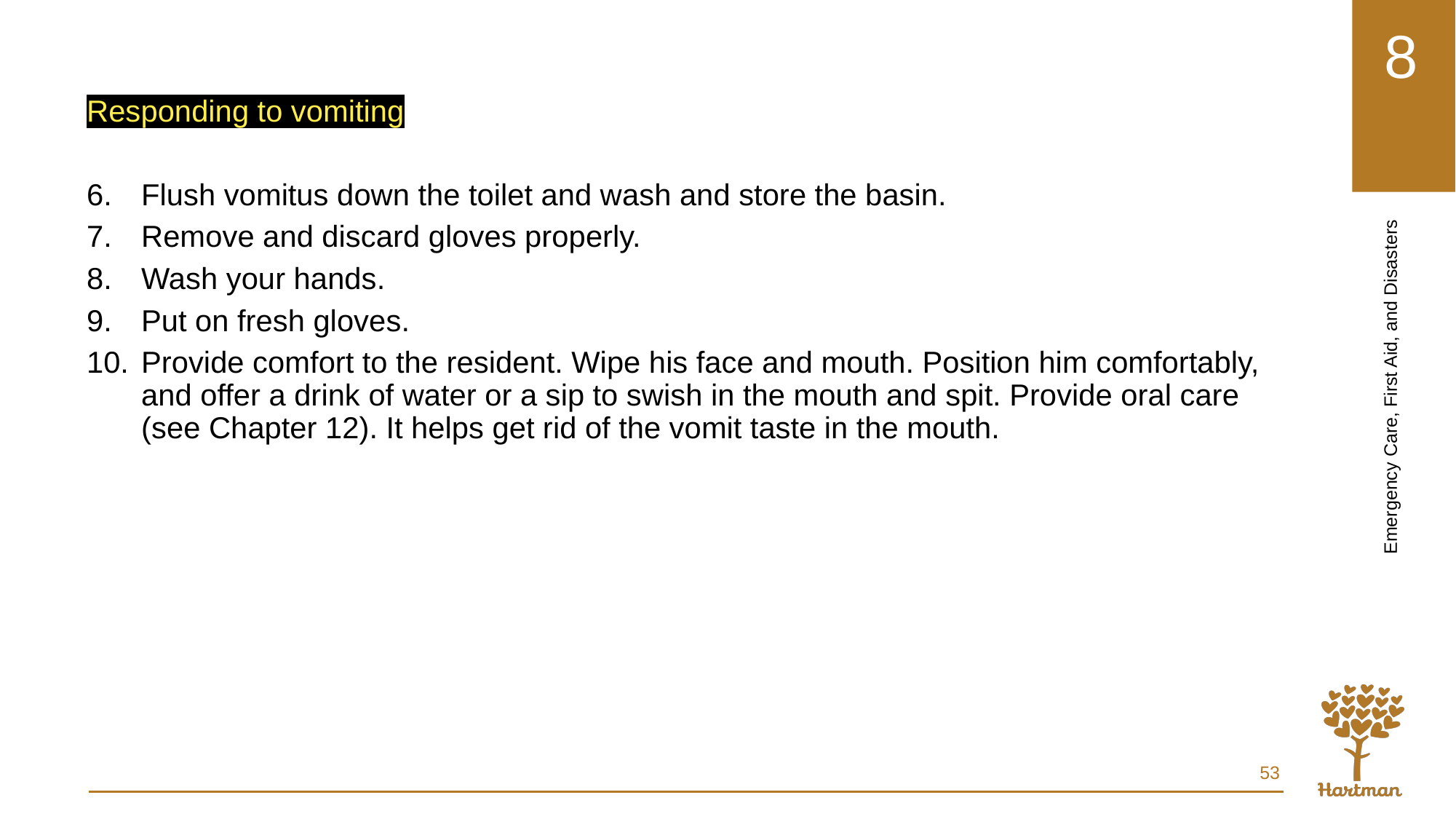

Responding to vomiting

Flush vomitus down the toilet and wash and store the basin.
Remove and discard gloves properly.
Wash your hands.
Put on fresh gloves.
Provide comfort to the resident. Wipe his face and mouth. Position him comfortably, and offer a drink of water or a sip to swish in the mouth and spit. Provide oral care (see Chapter 12). It helps get rid of the vomit taste in the mouth.

53